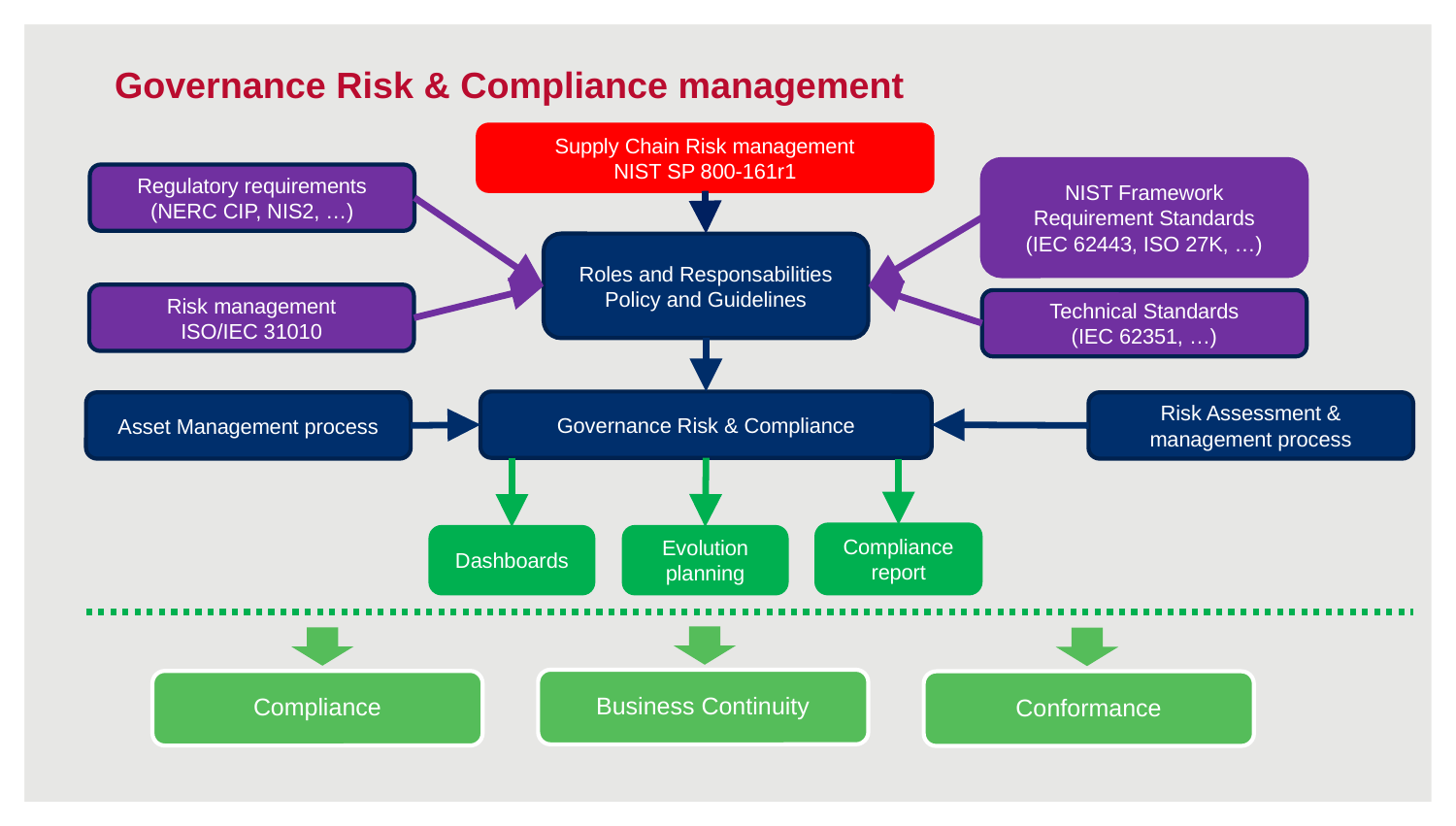

# Governance Risk & Compliance management
Supply Chain Risk management
NIST SP 800-161r1
NIST Framework
Requirement Standards
(IEC 62443, ISO 27K, …)
Regulatory requirements
(NERC CIP, NIS2, …)
Roles and Responsabilities
Policy and Guidelines
Risk management
ISO/IEC 31010
Technical Standards
(IEC 62351, …)
Governance Risk & Compliance
Asset Management process
Risk Assessment & management process
Compliance report
Dashboards
Evolution planning

Business Continuity

Compliance

Conformance